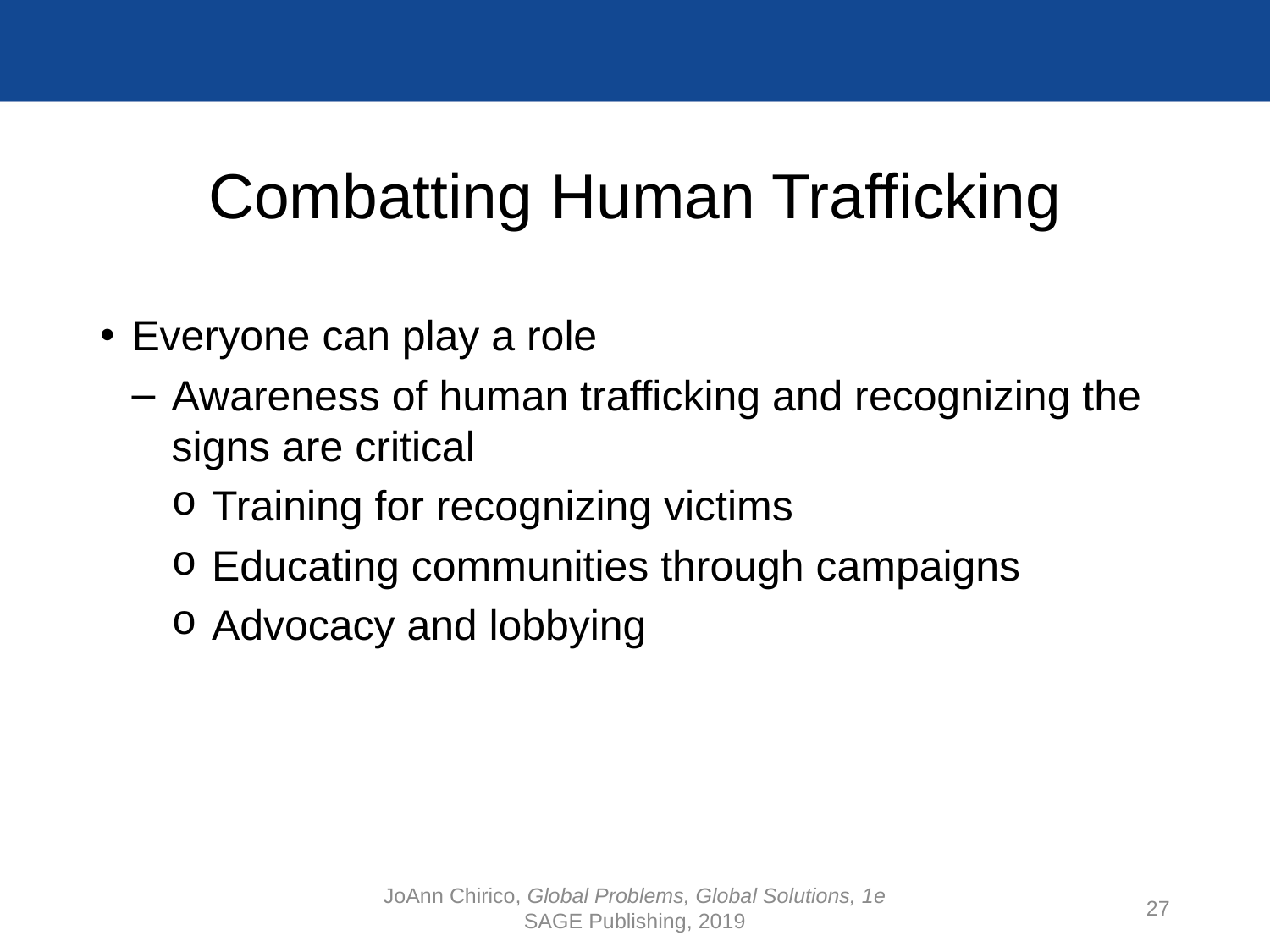

# Combatting Human Trafficking
Everyone can play a role
Awareness of human trafficking and recognizing the signs are critical
Training for recognizing victims
Educating communities through campaigns
Advocacy and lobbying
JoAnn Chirico, Global Problems, Global Solutions, 1e
SAGE Publishing, 2019
27